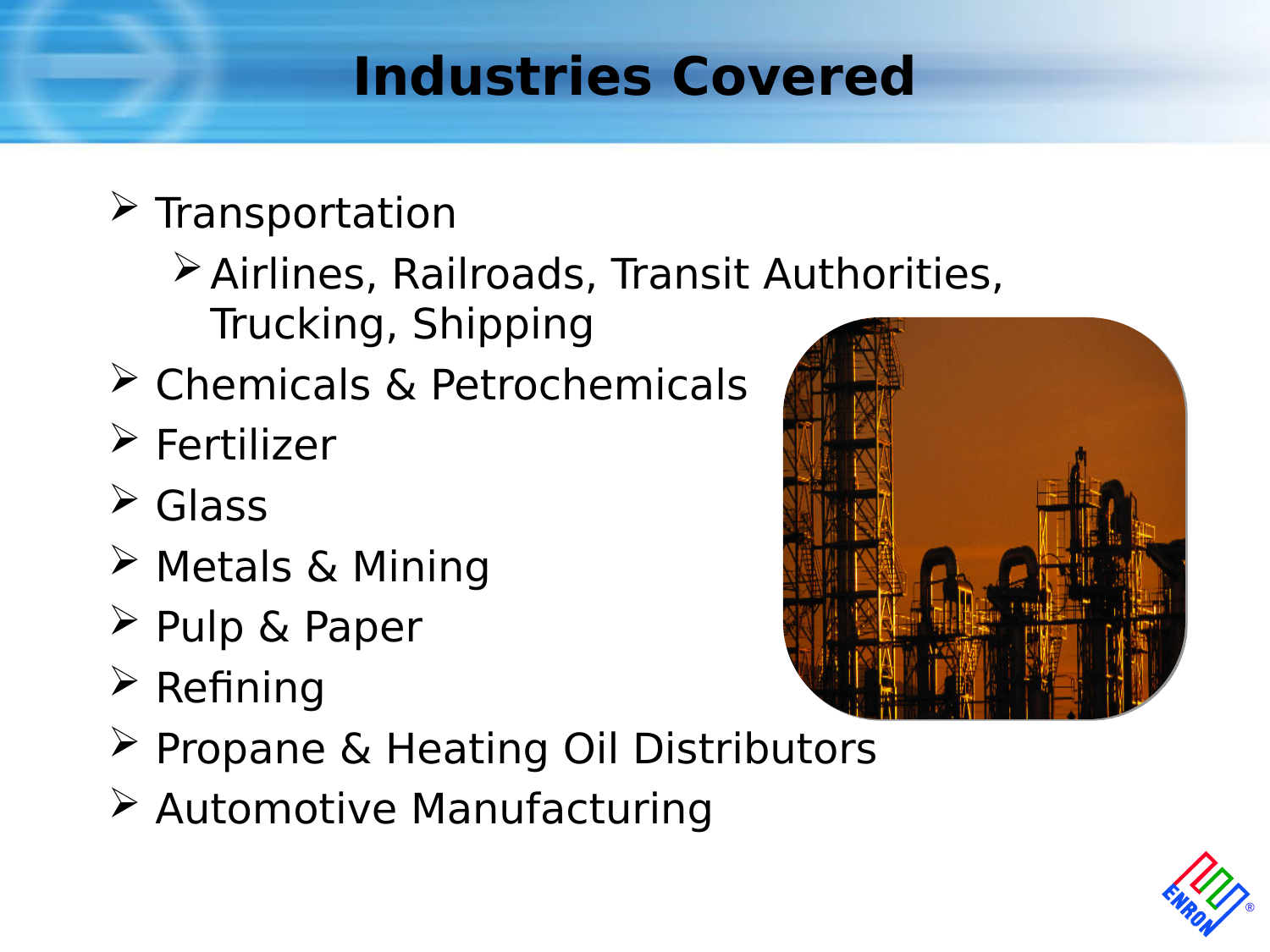

# Industries Covered
Transportation
Airlines, Railroads, Transit Authorities, Trucking, Shipping
Chemicals & Petrochemicals
Fertilizer
Glass
Metals & Mining
Pulp & Paper
Refining
Propane & Heating Oil Distributors
Automotive Manufacturing